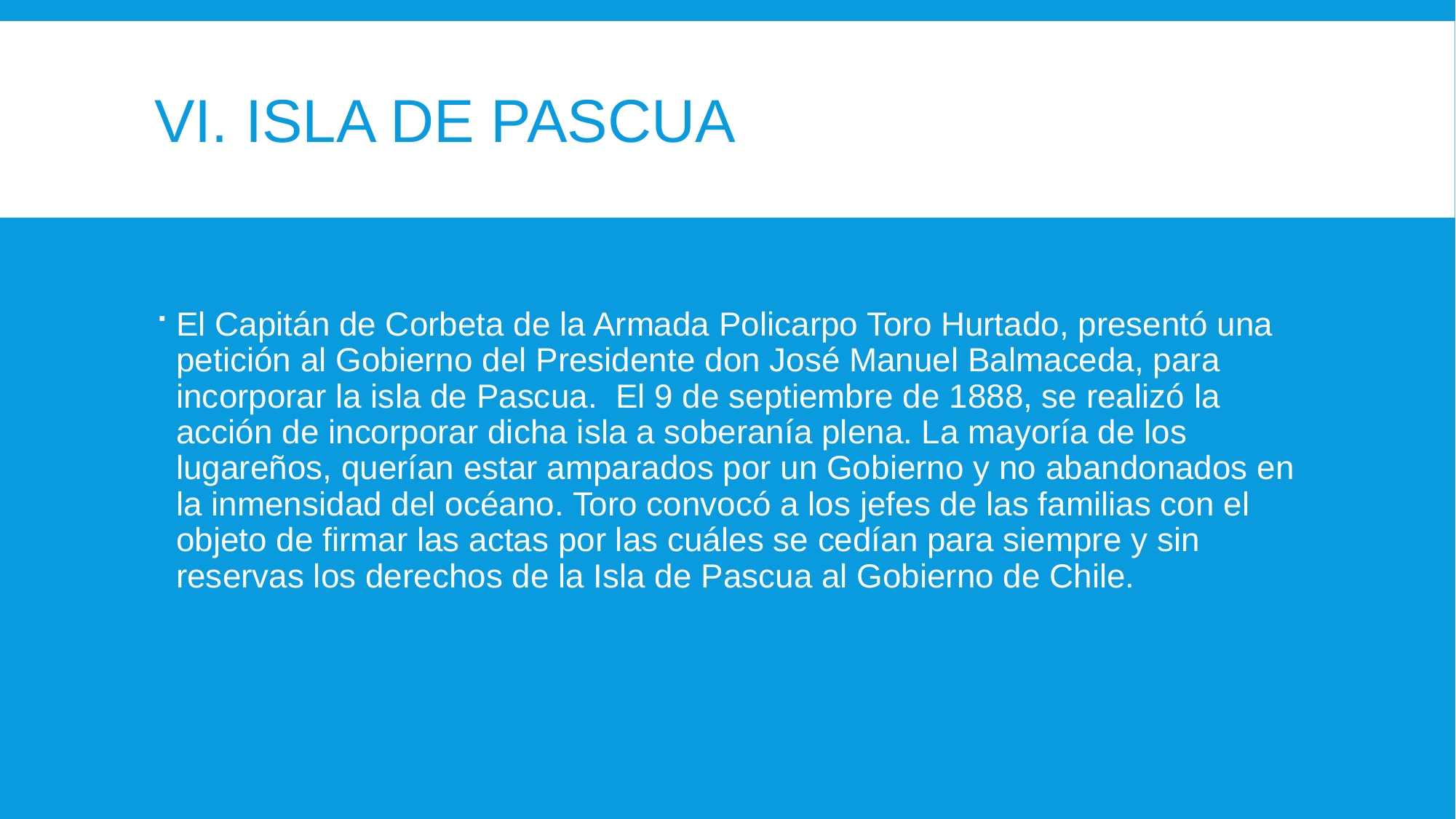

# vi. Isla de pascua

El Capitán de Corbeta de la Armada Policarpo Toro Hurtado, presentó una petición al Gobierno del Presidente don José Manuel Balmaceda, para incorporar la isla de Pascua.  El 9 de septiembre de 1888, se realizó la acción de incorporar dicha isla a soberanía plena. La mayoría de los lugareños, querían estar amparados por un Gobierno y no abandonados en la inmensidad del océano. Toro convocó a los jefes de las familias con el objeto de firmar las actas por las cuáles se cedían para siempre y sin reservas los derechos de la Isla de Pascua al Gobierno de Chile.